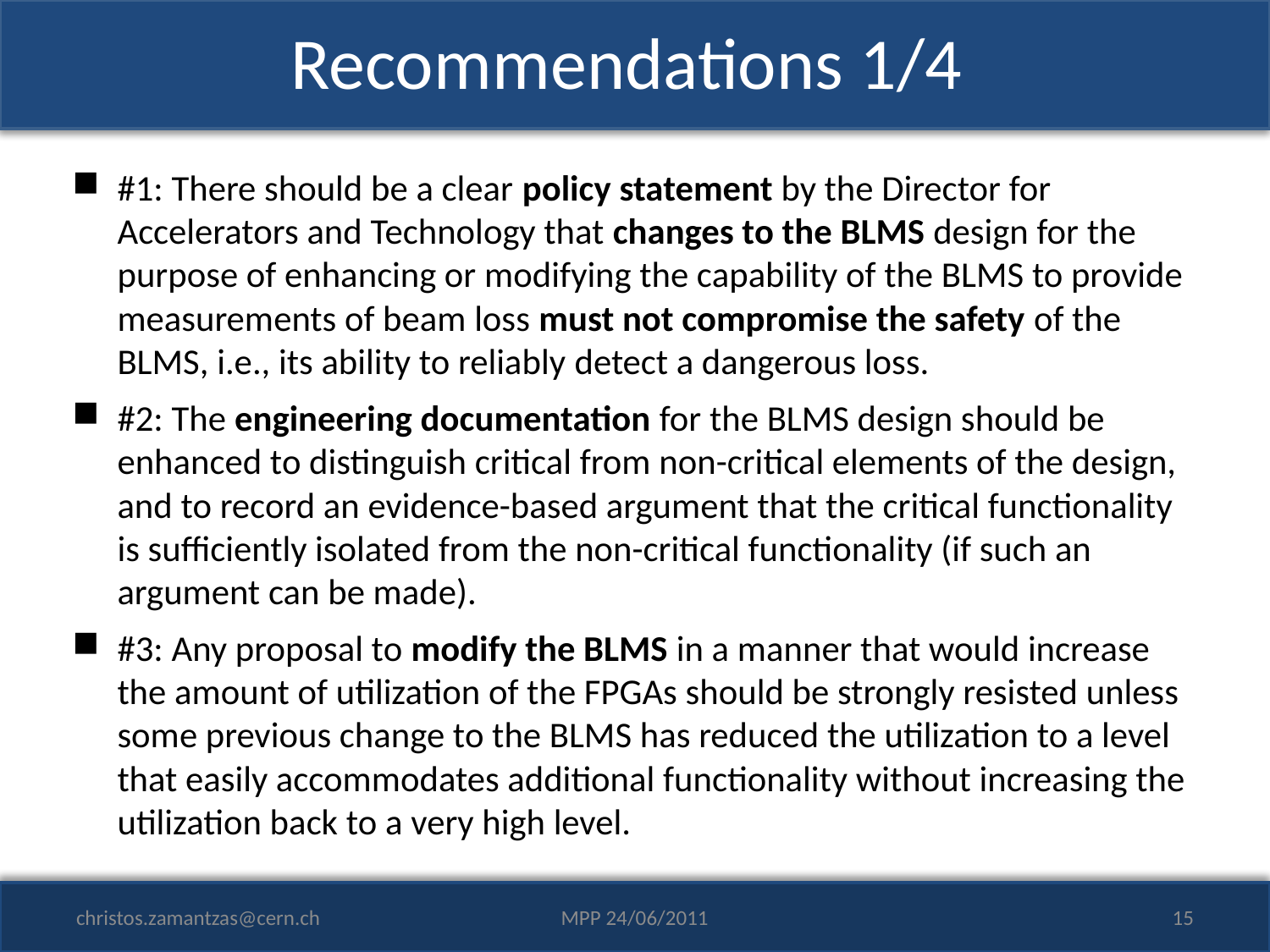

# Recommendations 1/4
#1: There should be a clear policy statement by the Director for Accelerators and Technology that changes to the BLMS design for the purpose of enhancing or modifying the capability of the BLMS to provide measurements of beam loss must not compromise the safety of the BLMS, i.e., its ability to reliably detect a dangerous loss.
#2: The engineering documentation for the BLMS design should be enhanced to distinguish critical from non-critical elements of the design, and to record an evidence-based argument that the critical functionality is sufficiently isolated from the non-critical functionality (if such an argument can be made).
#3: Any proposal to modify the BLMS in a manner that would increase the amount of utilization of the FPGAs should be strongly resisted unless some previous change to the BLMS has reduced the utilization to a level that easily accommodates additional functionality without increasing the utilization back to a very high level.

christos.zamantzas@cern.ch
MPP 24/06/2011
15